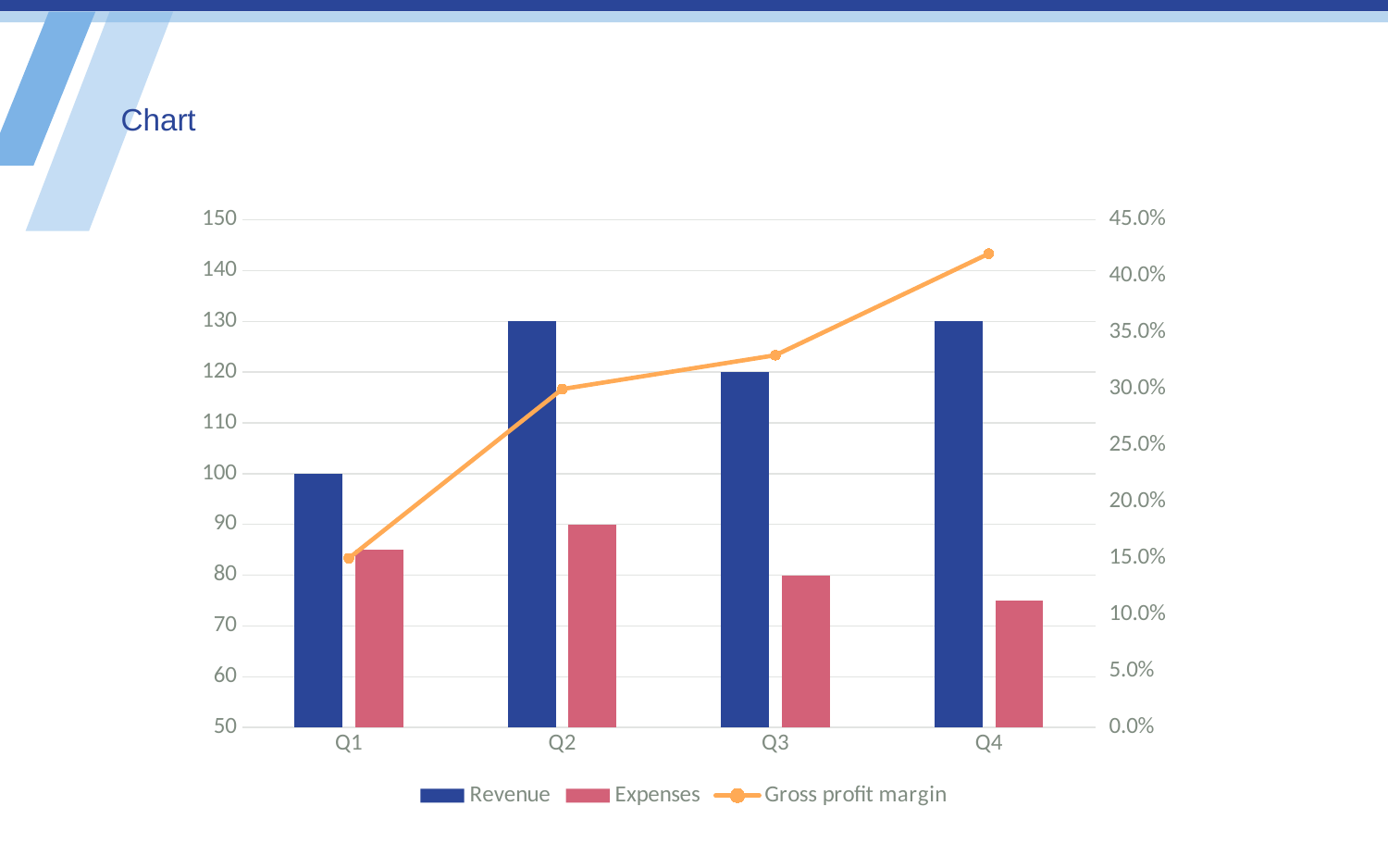

# Chart

### Chart

| Category | Revenue | Expenses | Gross profit margin |
|---|---|---|---|
| Q1 | 100.0 | 85.0 | 0.15 |
| Q2 | 130.0 | 90.0 | 0.3 |
| Q3 | 120.0 | 80.0 | 0.33 |
| Q4 | 130.0 | 75.0 | 0.42 |